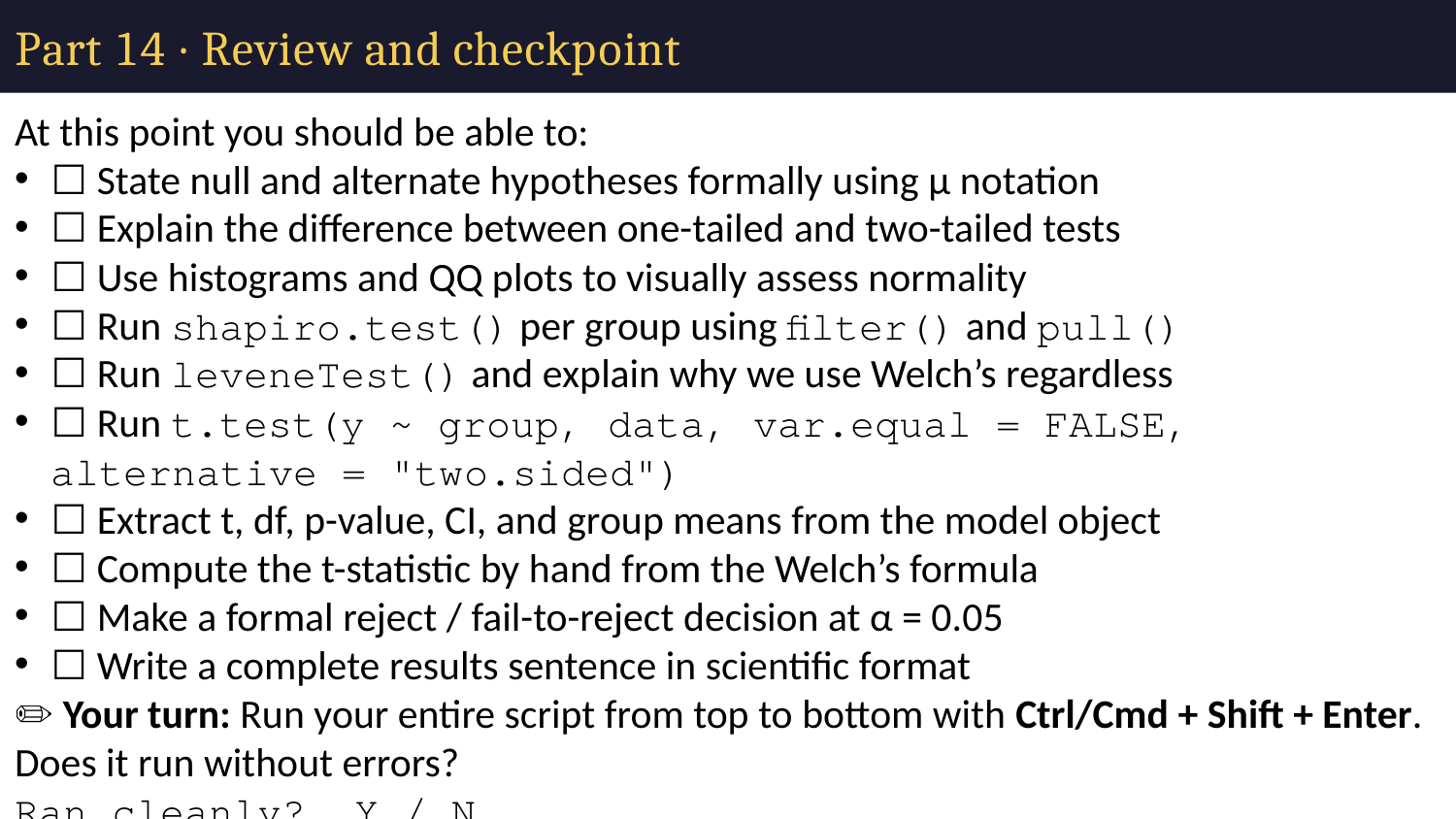

# Part 14 · Review and checkpoint
At this point you should be able to:
☐ State null and alternate hypotheses formally using μ notation
☐ Explain the difference between one-tailed and two-tailed tests
☐ Use histograms and QQ plots to visually assess normality
☐ Run shapiro.test() per group using filter() and pull()
☐ Run leveneTest() and explain why we use Welch’s regardless
☐ Run t.test(y ~ group, data, var.equal = FALSE, alternative = "two.sided")
☐ Extract t, df, p-value, CI, and group means from the model object
☐ Compute the t-statistic by hand from the Welch’s formula
☐ Make a formal reject / fail-to-reject decision at α = 0.05
☐ Write a complete results sentence in scientific format
✏️ Your turn: Run your entire script from top to bottom with Ctrl/Cmd + Shift + Enter. Does it run without errors?
Ran cleanly?  Y / N
If not, what error appeared: